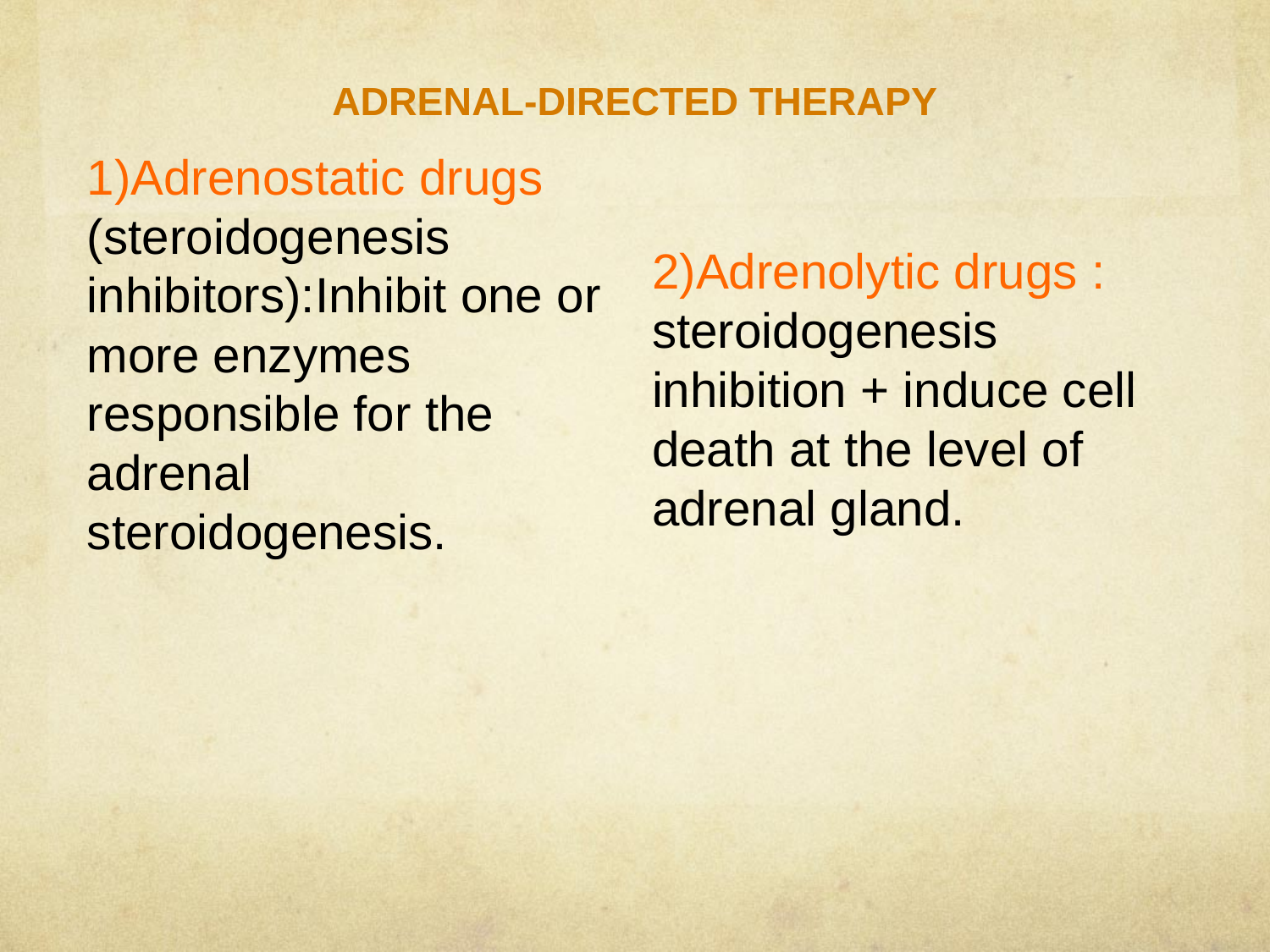

# ADRENAL-DIRECTED THERAPY
1)Adrenostatic drugs (steroidogenesis inhibitors):Inhibit one or more enzymes     responsible for the adrenal steroidogenesis.

2)Adrenolytic drugs :  steroidogenesis inhibition + induce cell death at the level of adrenal gland.